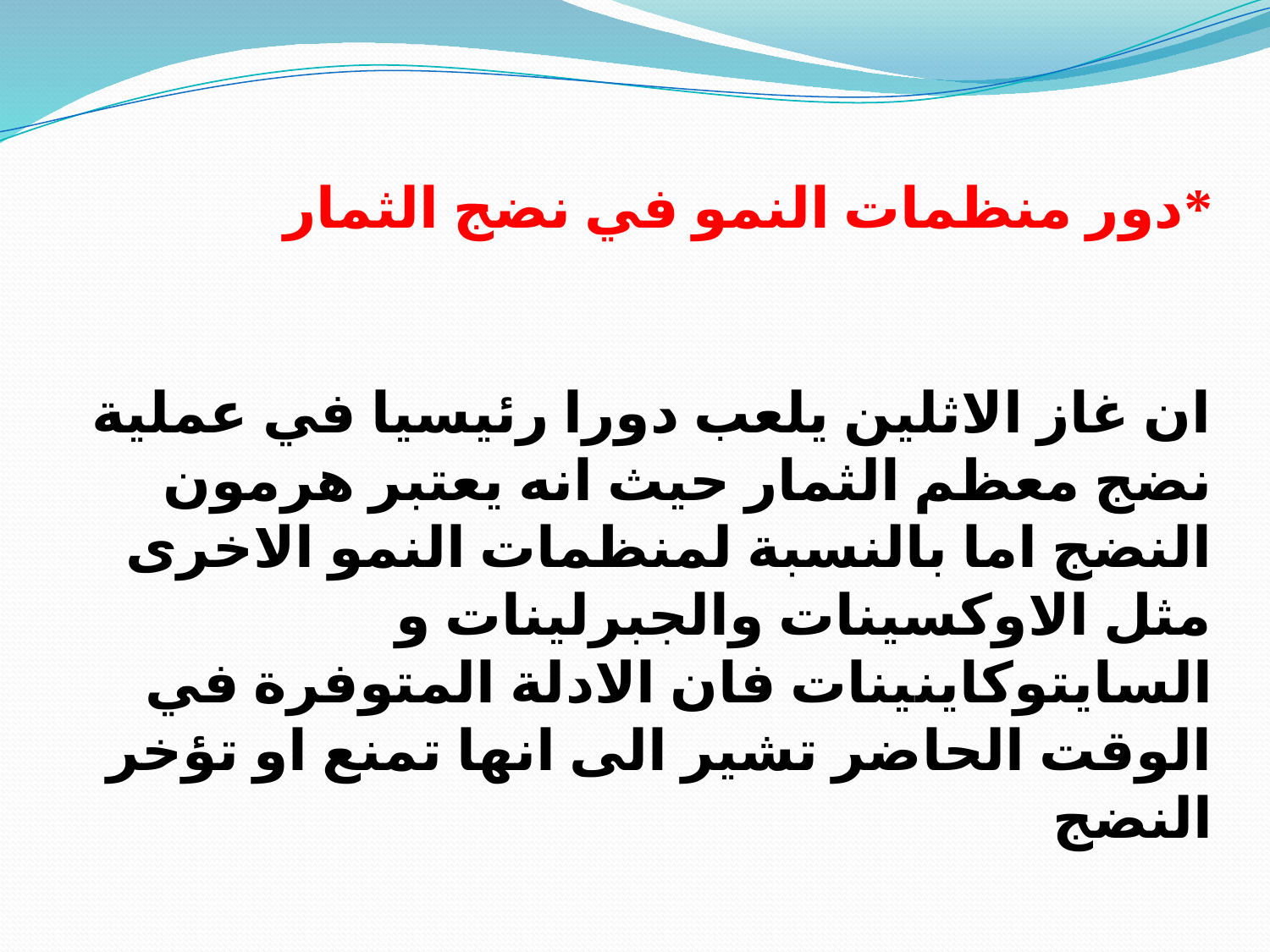

*دور منظمات النمو في نضج الثمار

ان غاز الاثلين يلعب دورا رئيسيا في عملية نضج معظم الثمار حيث انه يعتبر هرمون النضج اما بالنسبة لمنظمات النمو الاخرى مثل الاوكسينات والجبرلينات و السايتوكاينينات فان الادلة المتوفرة في الوقت الحاضر تشير الى انها تمنع او تؤخر النضج